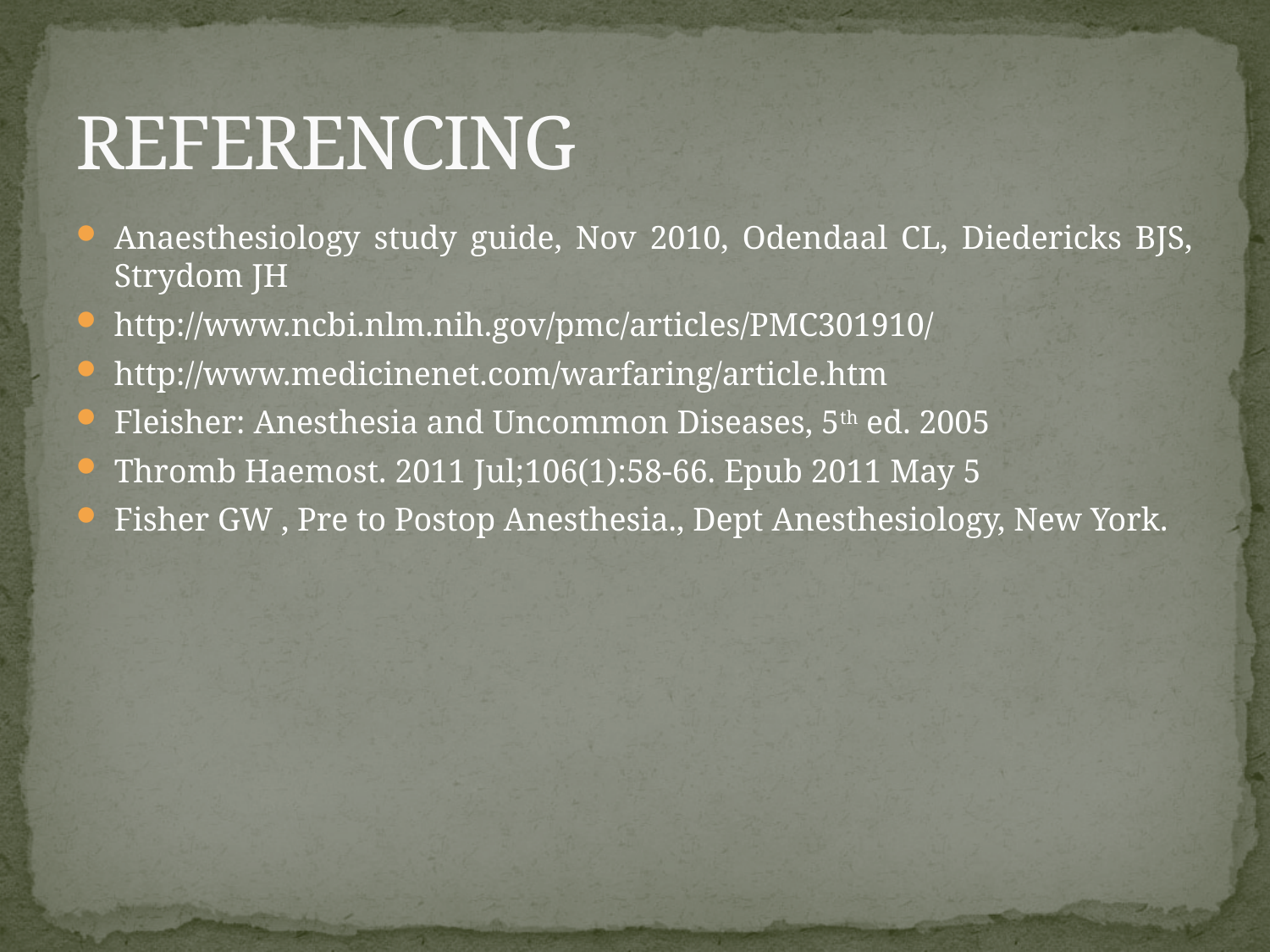

# REFERENCING
Anaesthesiology study guide, Nov 2010, Odendaal CL, Diedericks BJS, Strydom JH
http://www.ncbi.nlm.nih.gov/pmc/articles/PMC301910/
http://www.medicinenet.com/warfaring/article.htm
Fleisher: Anesthesia and Uncommon Diseases, 5th ed. 2005
Thromb Haemost. 2011 Jul;106(1):58-66. Epub 2011 May 5
Fisher GW , Pre to Postop Anesthesia., Dept Anesthesiology, New York.